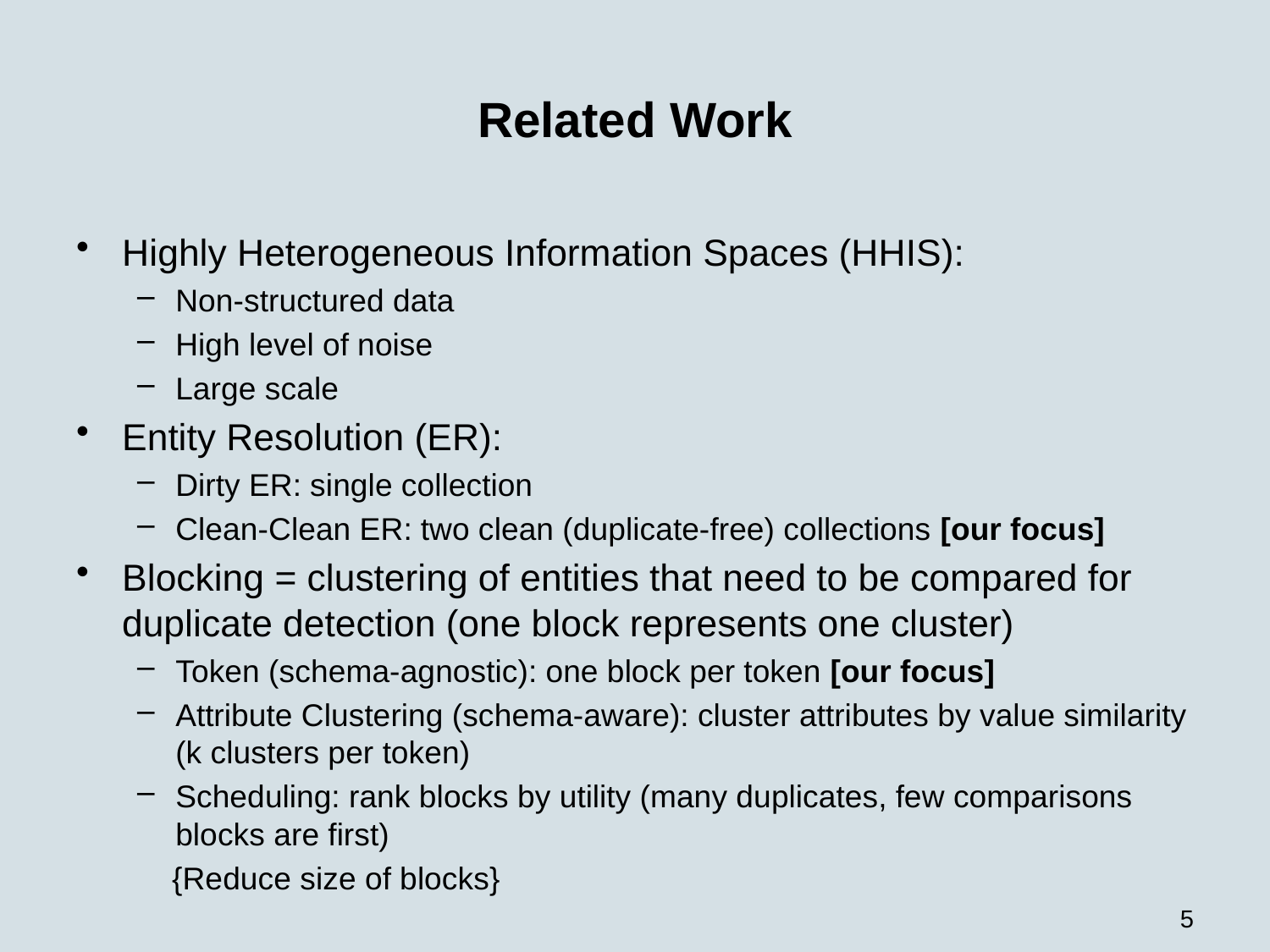

# Related Work
Highly Heterogeneous Information Spaces (HHIS):
Non-structured data
High level of noise
Large scale
Entity Resolution (ER):
Dirty ER: single collection
Clean-Clean ER: two clean (duplicate-free) collections [our focus]
Blocking = clustering of entities that need to be compared for duplicate detection (one block represents one cluster)
Token (schema-agnostic): one block per token [our focus]
Attribute Clustering (schema-aware): cluster attributes by value similarity (k clusters per token)
Scheduling: rank blocks by utility (many duplicates, few comparisons blocks are first)
    {Reduce size of blocks}

5